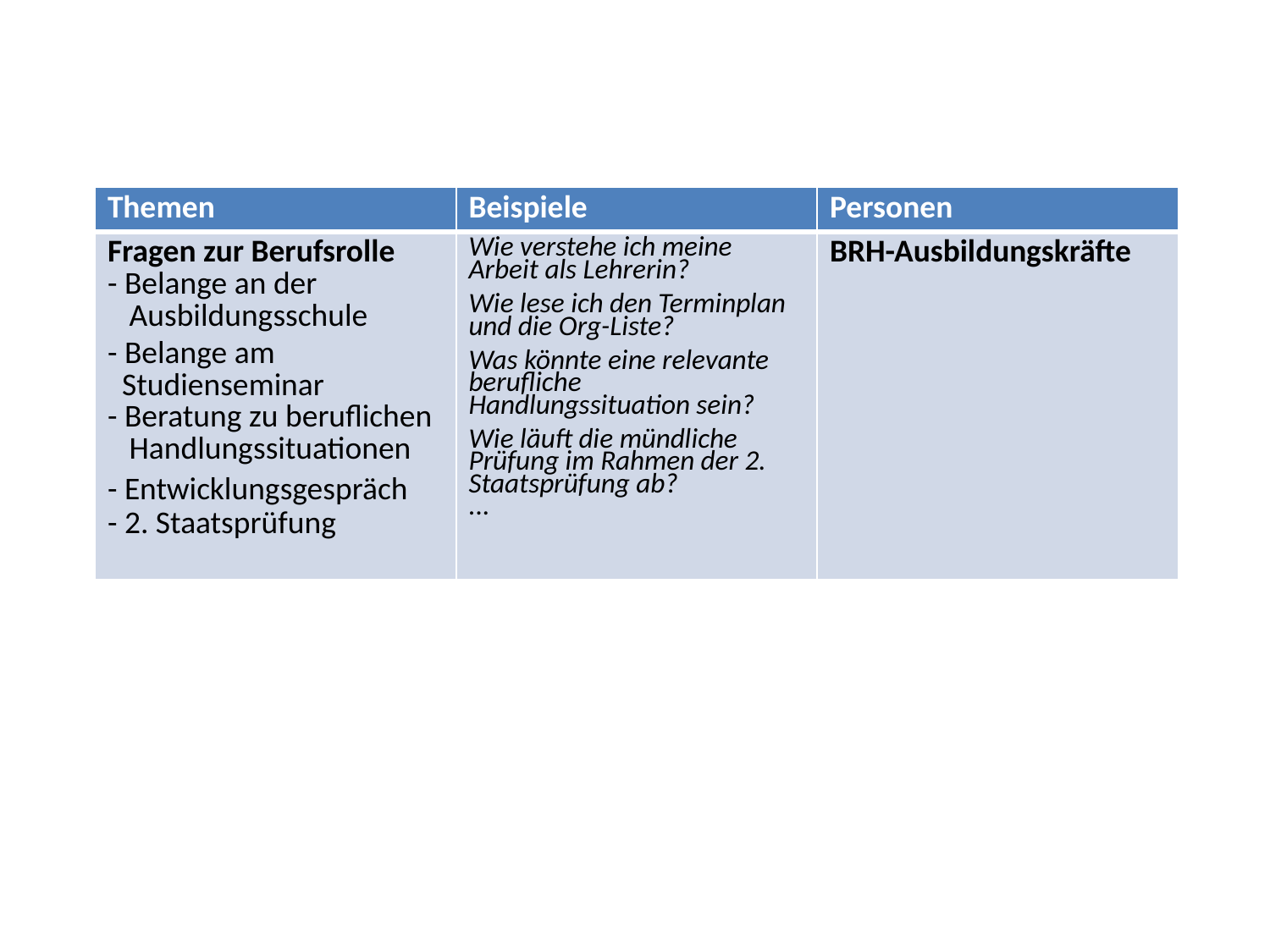

| Themen | Beispiele | Personen |
| --- | --- | --- |
| Fragen zur Berufsrolle - Belange an der Ausbildungsschule - Belange am Studienseminar - Beratung zu beruflichen Handlungssituationen - Entwicklungsgespräch - 2. Staatsprüfung | Wie verstehe ich meine Arbeit als Lehrerin? Wie lese ich den Terminplan und die Org-Liste? Was könnte eine relevante berufliche Handlungssituation sein? Wie läuft die mündliche Prüfung im Rahmen der 2. Staatsprüfung ab? ... | BRH-Ausbildungskräfte |